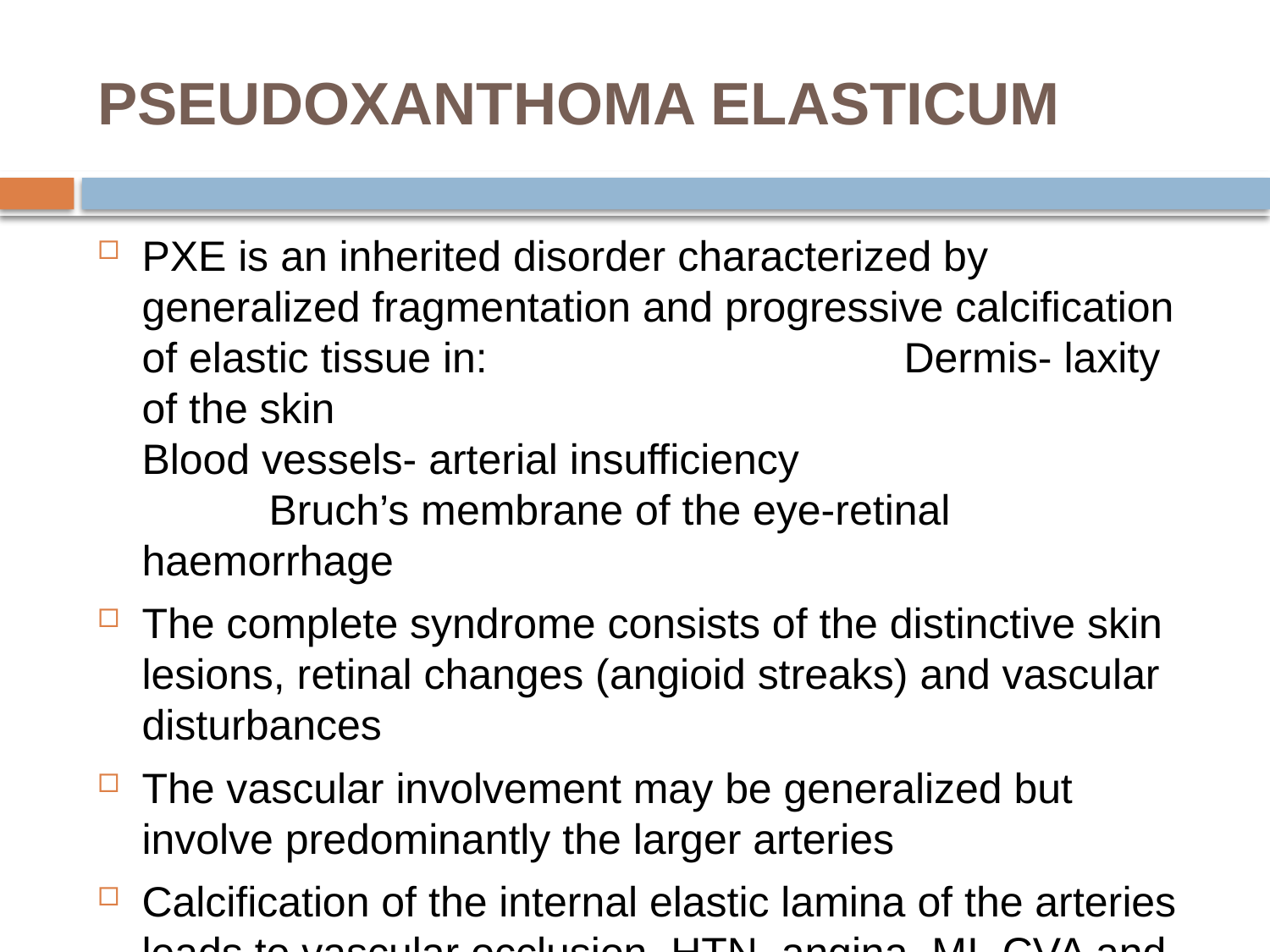

# PSEUDOXANTHOMA ELASTICUM
PXE is an inherited disorder characterized by generalized fragmentation and progressive calcification of elastic tissue in:                               	Dermis- laxity of the skin                                                                  	Blood vessels- arterial insufficiency                                 	Bruch’s membrane of the eye-retinal haemorrhage
The complete syndrome consists of the distinctive skin lesions, retinal changes (angioid streaks) and vascular disturbances
The vascular involvement may be generalized but involve predominantly the larger arteries
Calcification of the internal elastic lamina of the arteries leads to vascular occlusion. HTN, angina, MI, CVA and recurrent mucosal haemorrhages may result